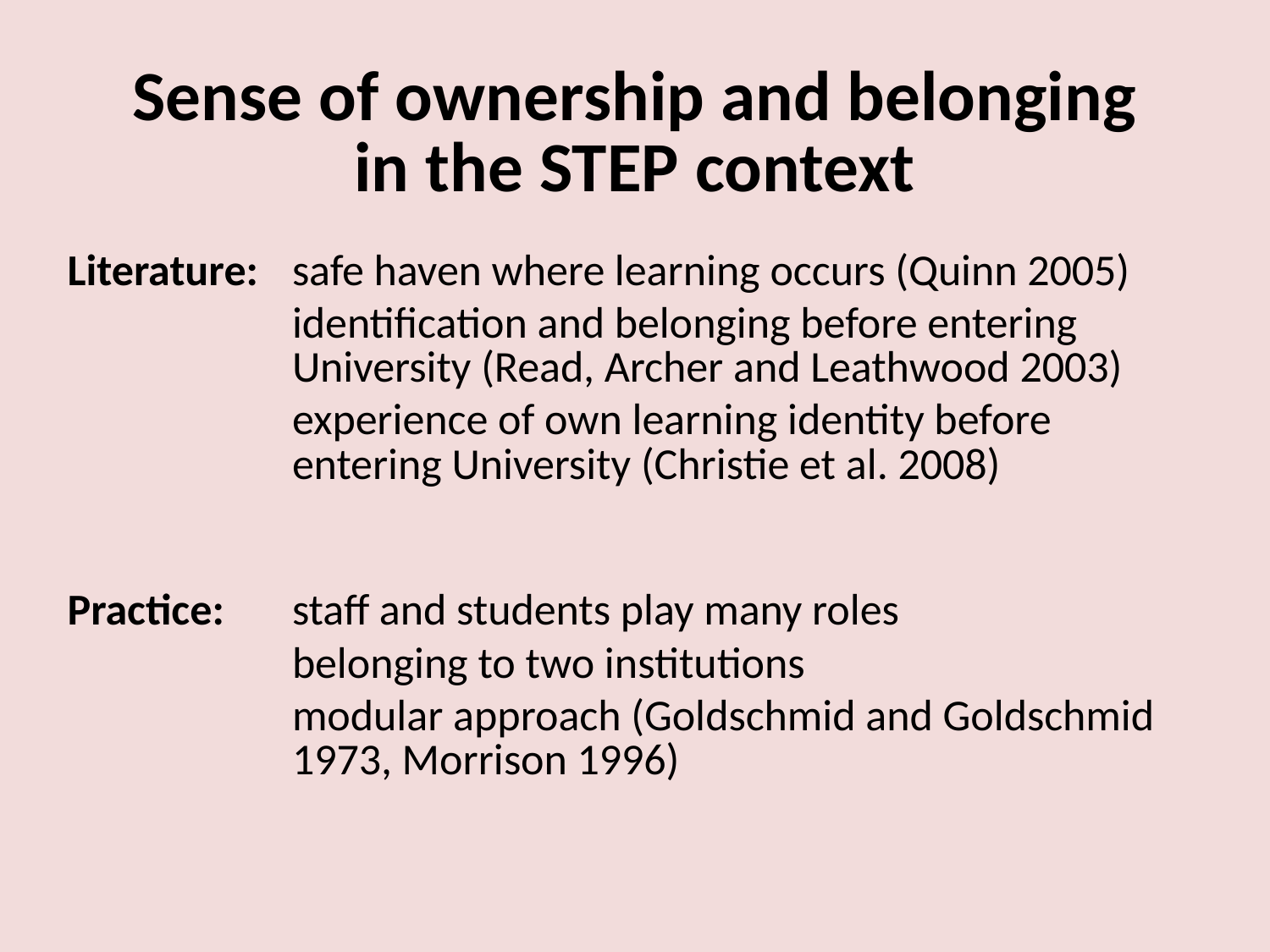

Sense of ownership and belonging
in the STEP context
Literature:	safe haven where learning occurs (Quinn 2005)
	identification and belonging before entering University (Read, Archer and Leathwood 2003)
	experience of own learning identity before entering University (Christie et al. 2008)

Practice:	staff and students play many roles
	belonging to two institutions
	modular approach (Goldschmid and Goldschmid 1973, Morrison 1996)